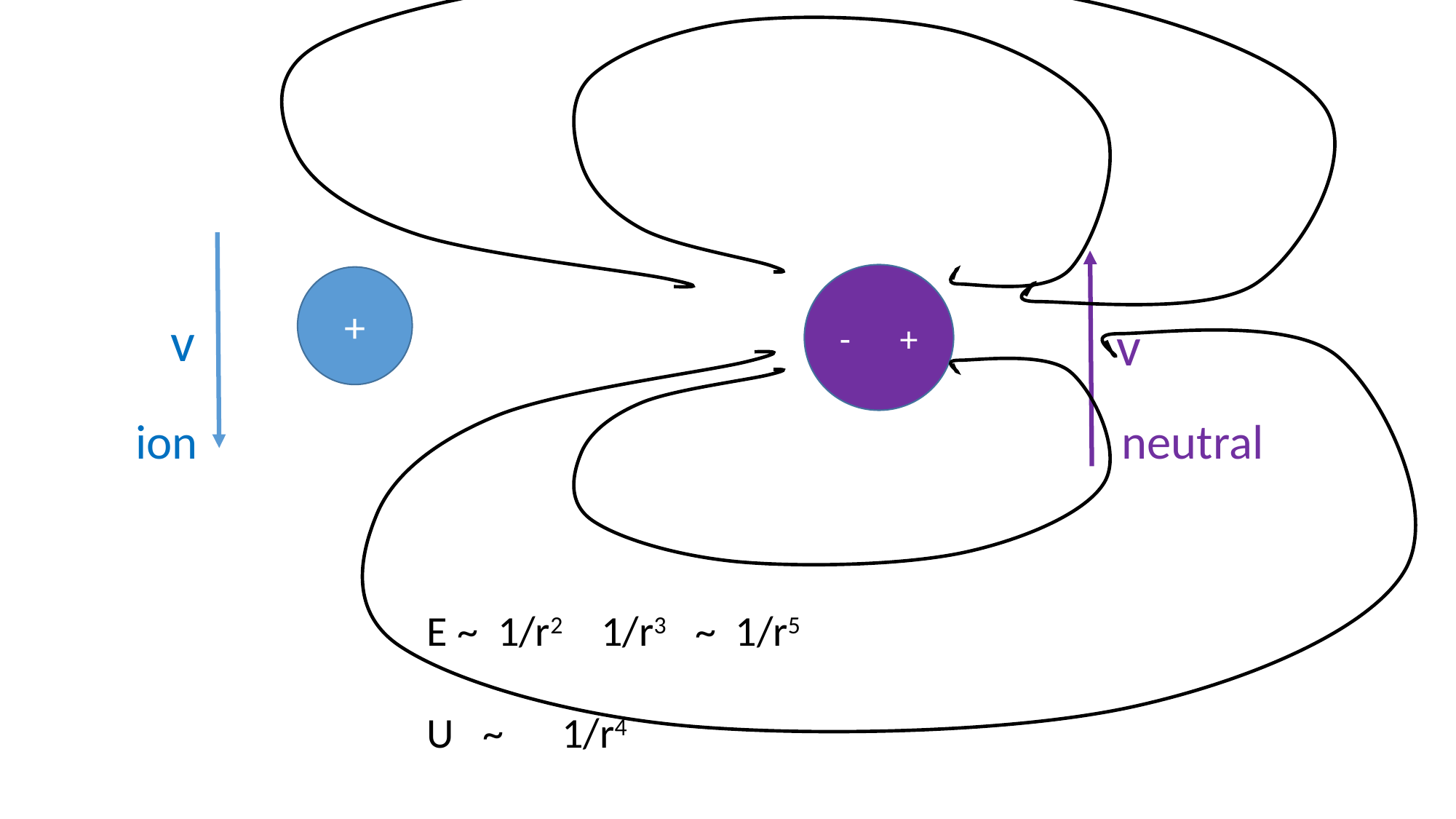

-      +
+
v
v

neutral
ion
E ~  1/r2    1/r3   ~  1/r5

U   ~      1/r4